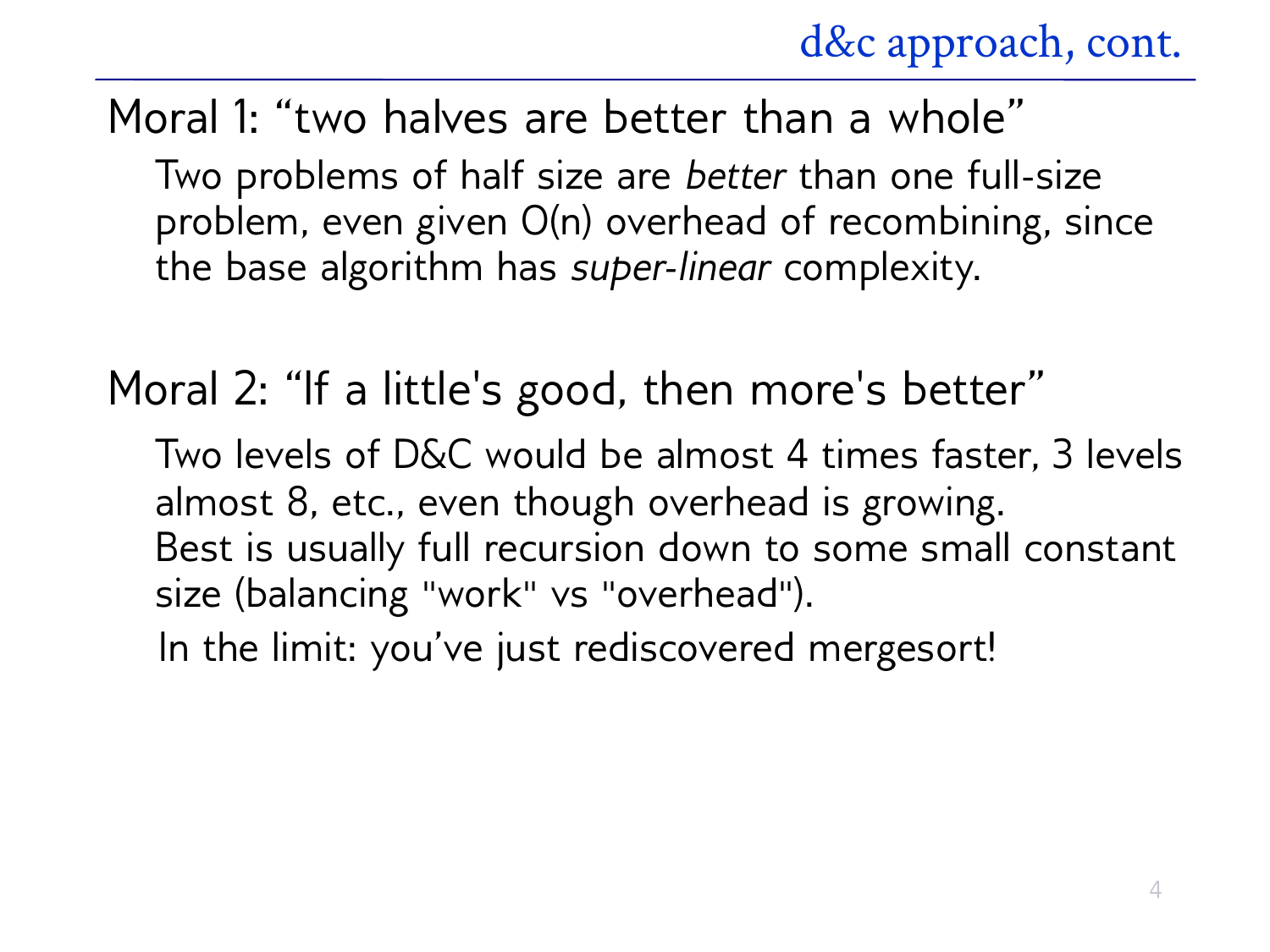

# d&c approach, cont.
Moral 1: “two halves are better than a whole”
	Two problems of half size are better than one full-size problem, even given O(n) overhead of recombining, since the base algorithm has super-linear complexity.

Moral 2: “If a little's good, then more's better”
	Two levels of D&C would be almost 4 times faster, 3 levels almost 8, etc., even though overhead is growing.
Best is usually full recursion down to some small constant size (balancing "work" vs "overhead").
    In the limit: you’ve just rediscovered mergesort!
4